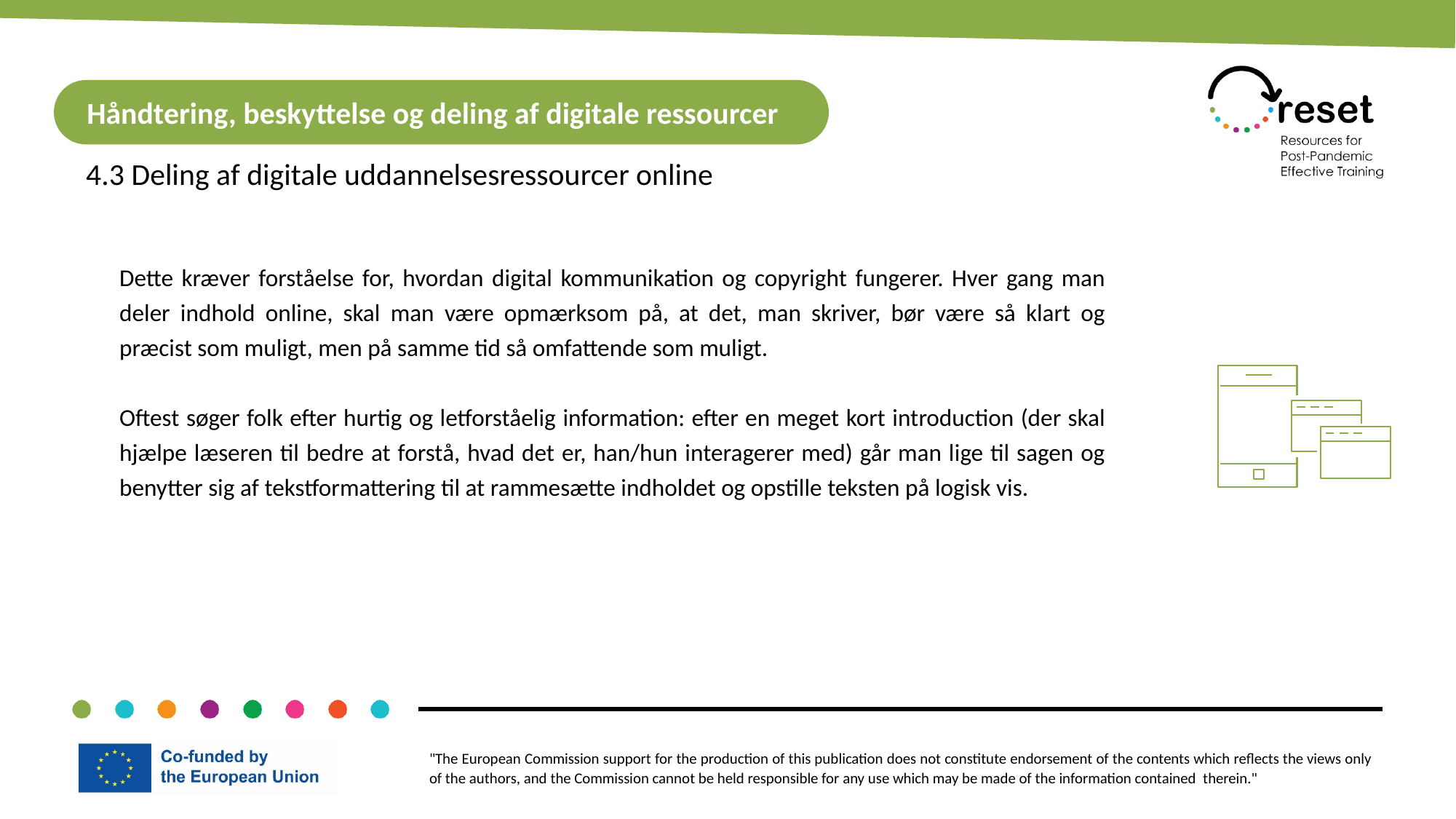

Håndtering, beskyttelse og deling af digitale ressourcer
4.3 Deling af digitale uddannelsesressourcer online
Dette kræver forståelse for, hvordan digital kommunikation og copyright fungerer. Hver gang man deler indhold online, skal man være opmærksom på, at det, man skriver, bør være så klart og præcist som muligt, men på samme tid så omfattende som muligt.

Oftest søger folk efter hurtig og letforståelig information: efter en meget kort introduction (der skal hjælpe læseren til bedre at forstå, hvad det er, han/hun interagerer med) går man lige til sagen og benytter sig af tekstformattering til at rammesætte indholdet og opstille teksten på logisk vis.